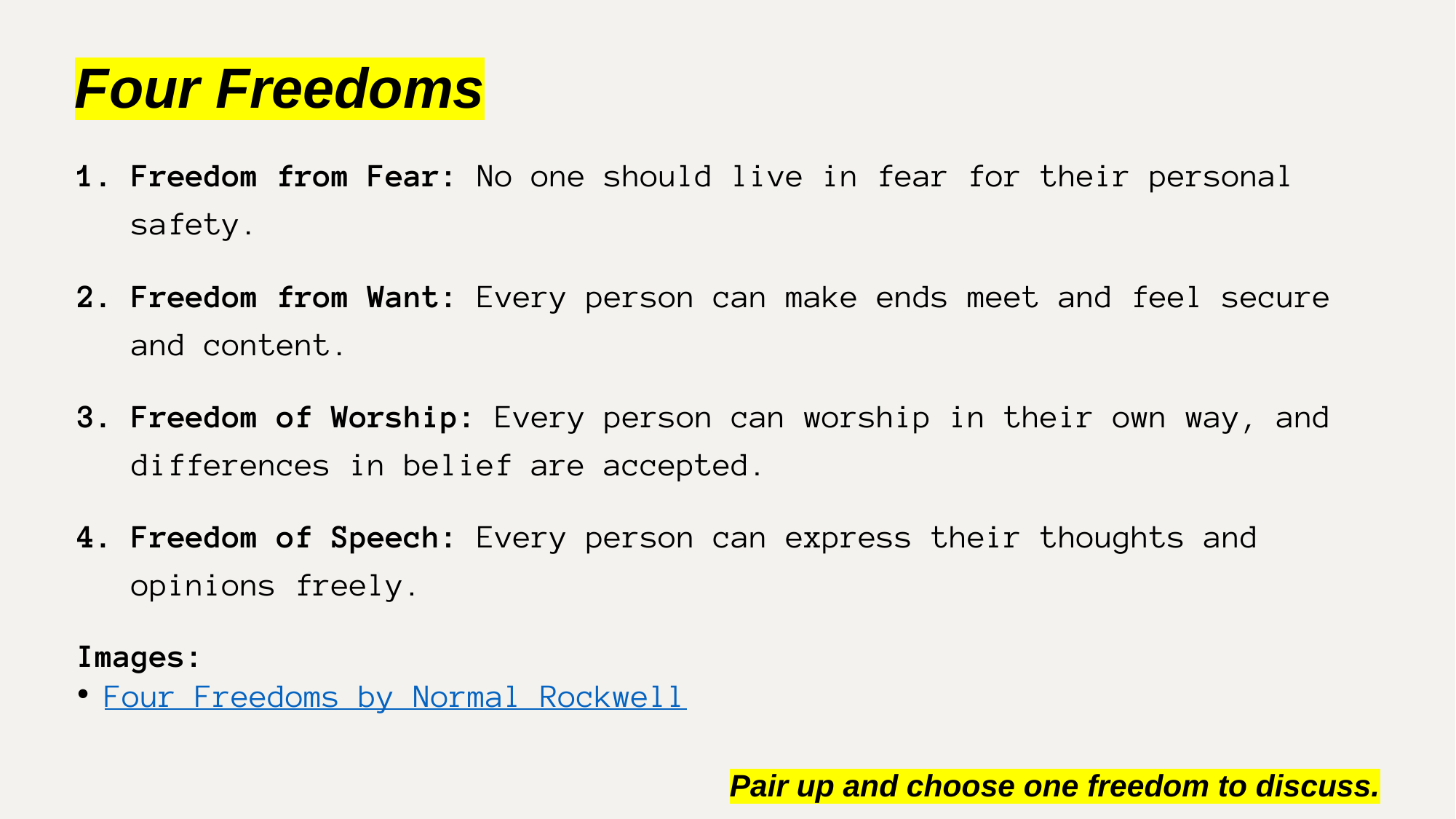

# Four Freedoms
Freedom from Fear: No one should live in fear for their personal safety.
Freedom from Want: Every person can make ends meet and feel secure and content.
Freedom of Worship: Every person can worship in their own way, and differences in belief are accepted.
Freedom of Speech: Every person can express their thoughts and opinions freely.

Images:
Four Freedoms by Normal Rockwell
Pair up and choose one freedom to discuss.